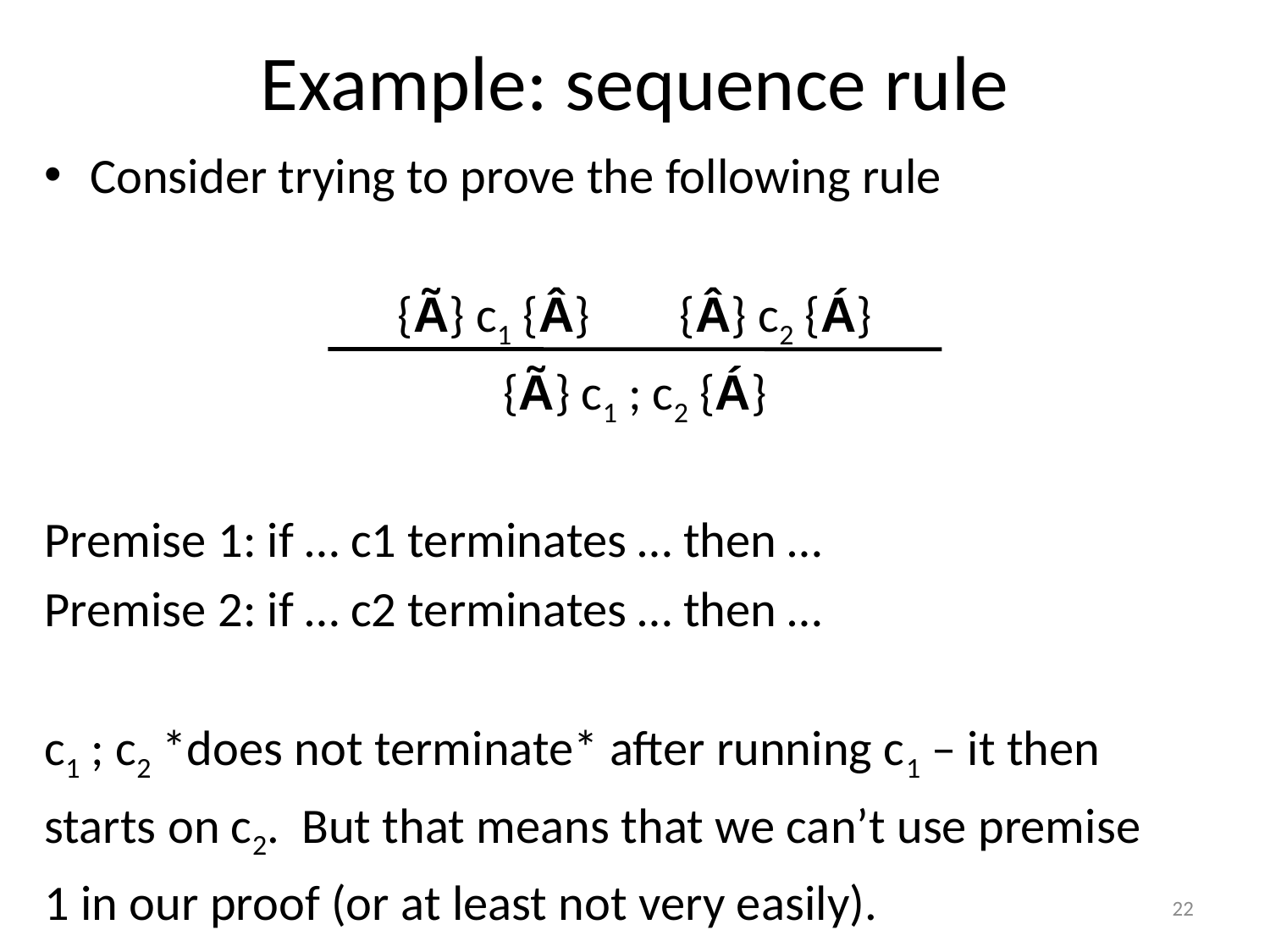

# Example: sequence rule
Consider trying to prove the following rule

{Ã} c1 {Â}        {Â} c2 {Á}
{Ã} c1 ; c2 {Á}

Premise 1: if … c1 terminates … then …
Premise 2: if … c2 terminates … then …

c1 ; c2 *does not terminate* after running c1 – it then
starts on c2.  But that means that we can’t use premise
1 in our proof (or at least not very easily).
22